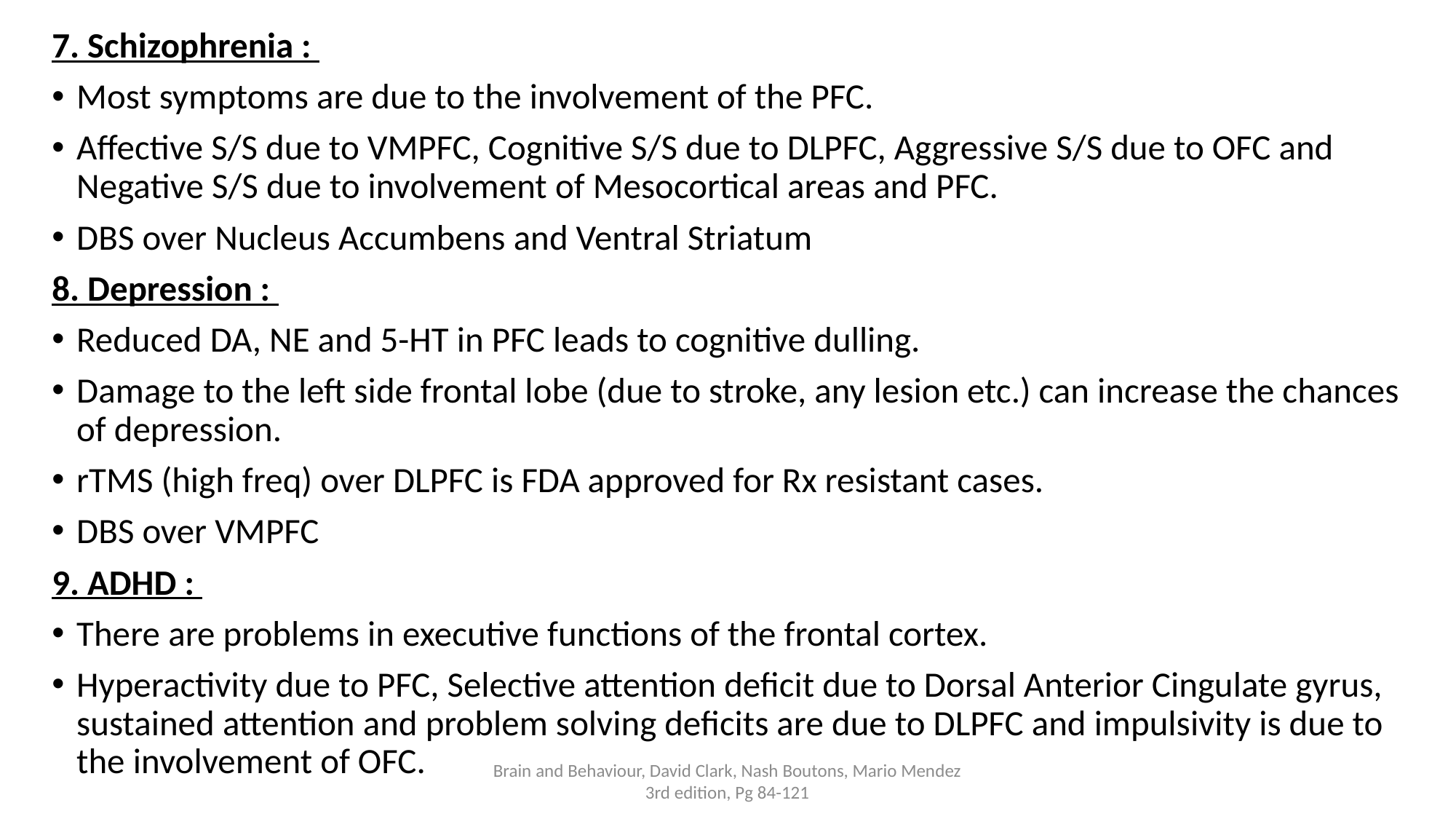

7. Schizophrenia :
Most symptoms are due to the involvement of the PFC.
Affective S/S due to VMPFC, Cognitive S/S due to DLPFC, Aggressive S/S due to OFC and Negative S/S due to involvement of Mesocortical areas and PFC.
DBS over Nucleus Accumbens and Ventral Striatum
8. Depression :
Reduced DA, NE and 5-HT in PFC leads to cognitive dulling.
Damage to the left side frontal lobe (due to stroke, any lesion etc.) can increase the chances of depression.
rTMS (high freq) over DLPFC is FDA approved for Rx resistant cases.
DBS over VMPFC
9. ADHD :
There are problems in executive functions of the frontal cortex.
Hyperactivity due to PFC, Selective attention deficit due to Dorsal Anterior Cingulate gyrus, sustained attention and problem solving deficits are due to DLPFC and impulsivity is due to the involvement of OFC.
Brain and Behaviour, David Clark, Nash Boutons, Mario Mendez 3rd edition, Pg 84-121